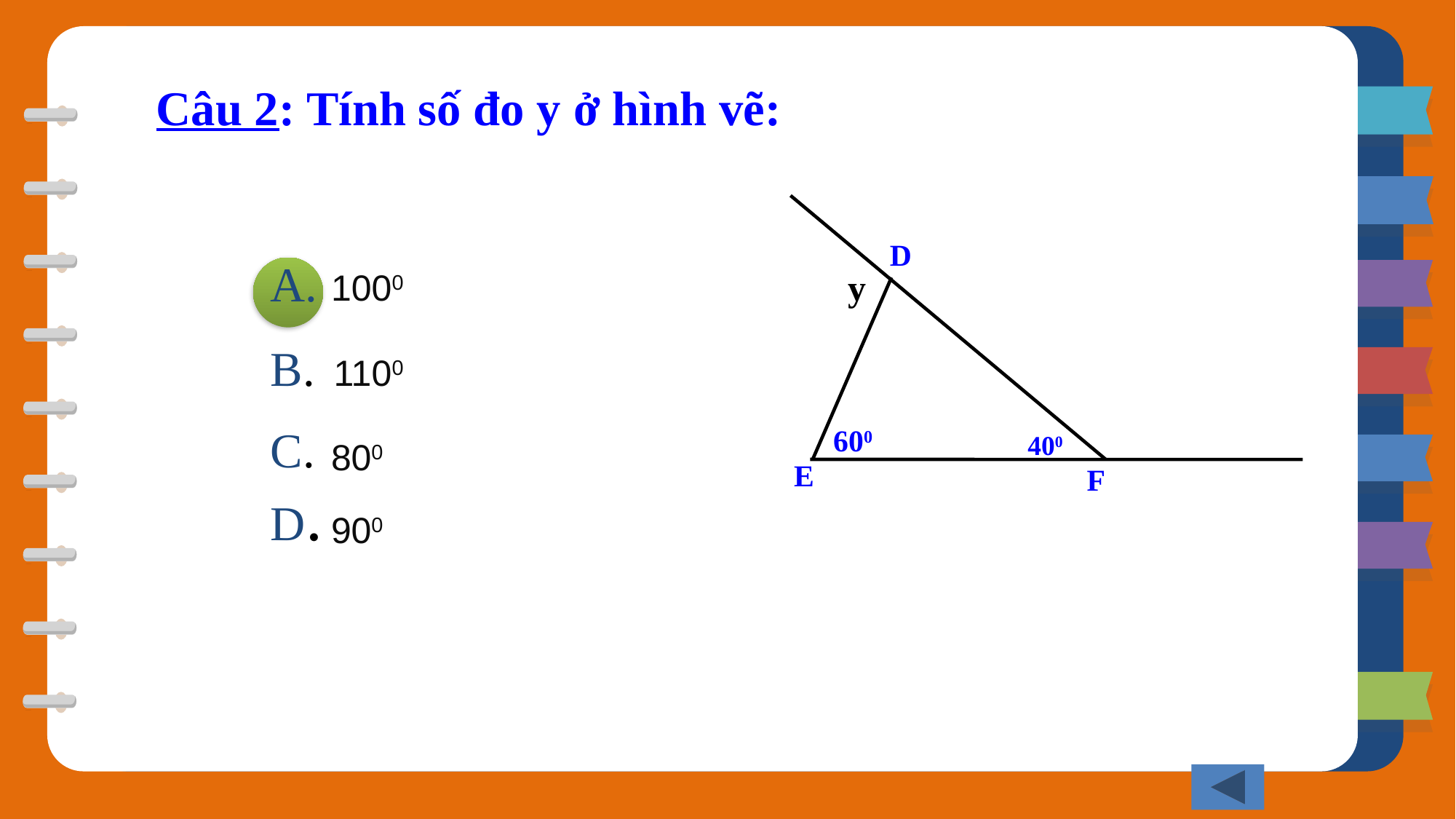

Câu 2: Tính số đo y ở hình vẽ:

y

600
400
E
F

D
A.

 1000
B.
1100
C.
800
D.
900